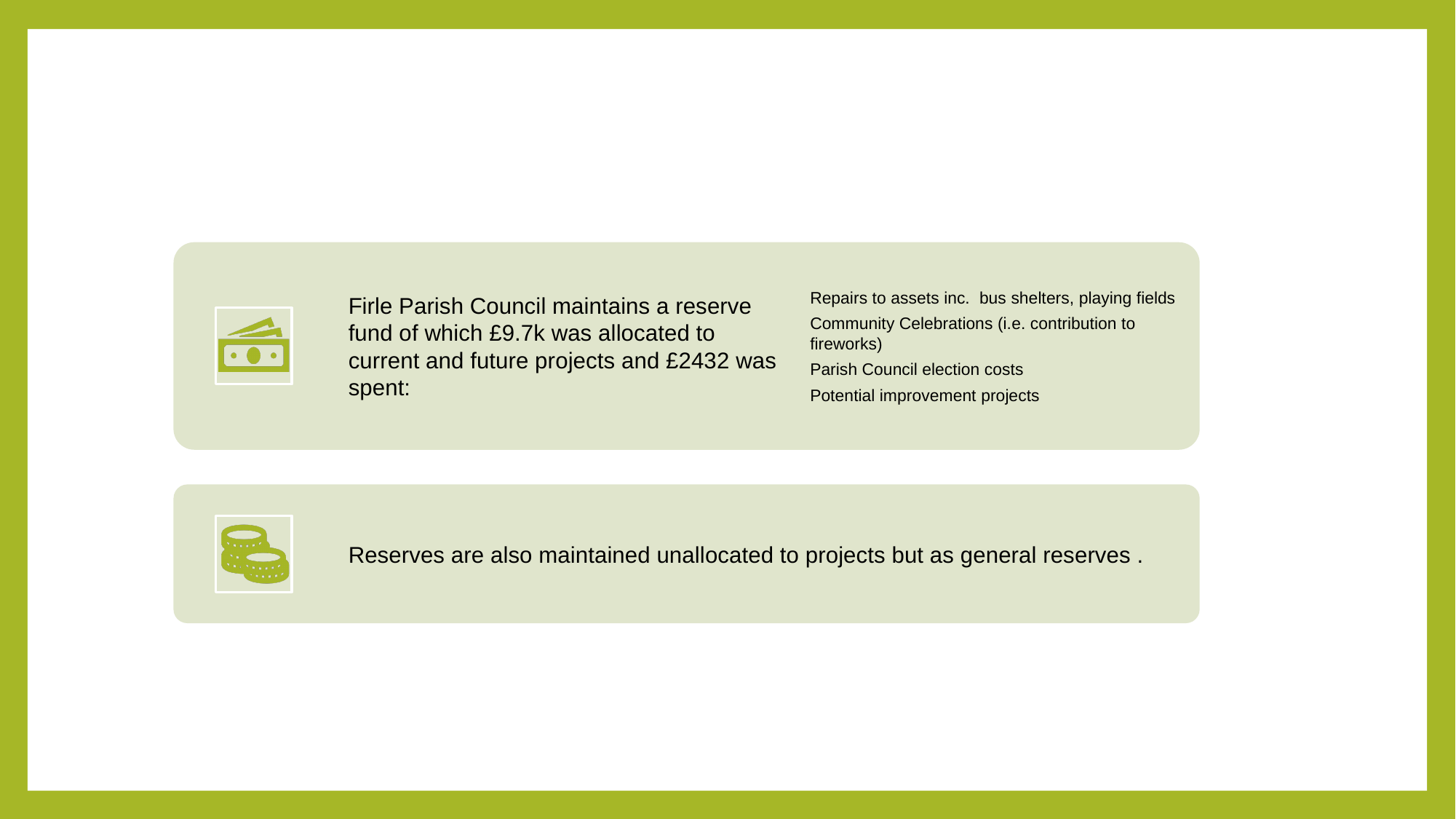

# Allocated Reserves 01 April 2023 to 31 March 2024
Firle Parish Council maintains a reserve fund of which £9.7k was allocated to current and future projects and £2432 was spent:
Repairs to assets inc.  bus shelters, playing fields
Community Celebrations (i.e. contribution to fireworks)
Parish Council election costs
Potential improvement projects
Reserves are also maintained unallocated to projects but as general reserves .